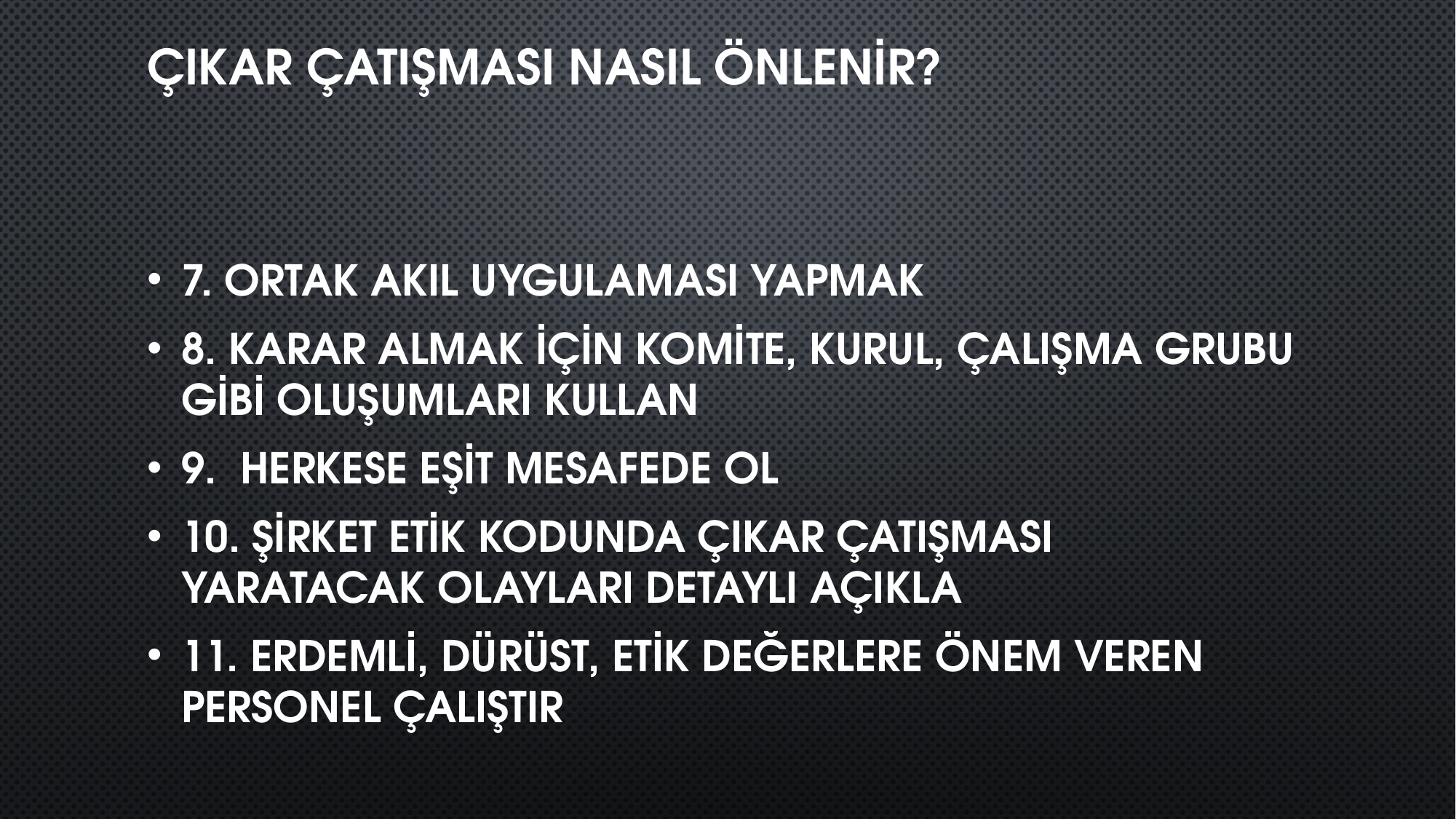

# Çıkar çatışması nasıl önlenir?

7. ortak akıl uygulaması yapmak
8. karar almak için komite, kurul, çalışma grubu gibi oluşumları kullan
9.  herkese eşit mesafede ol
10. şirket etik kodunda çıkar çatışması yaratacak olayları detaylı açıkla
11. erdemli, dürüst, etik değerlere önem veren personel çalıştır